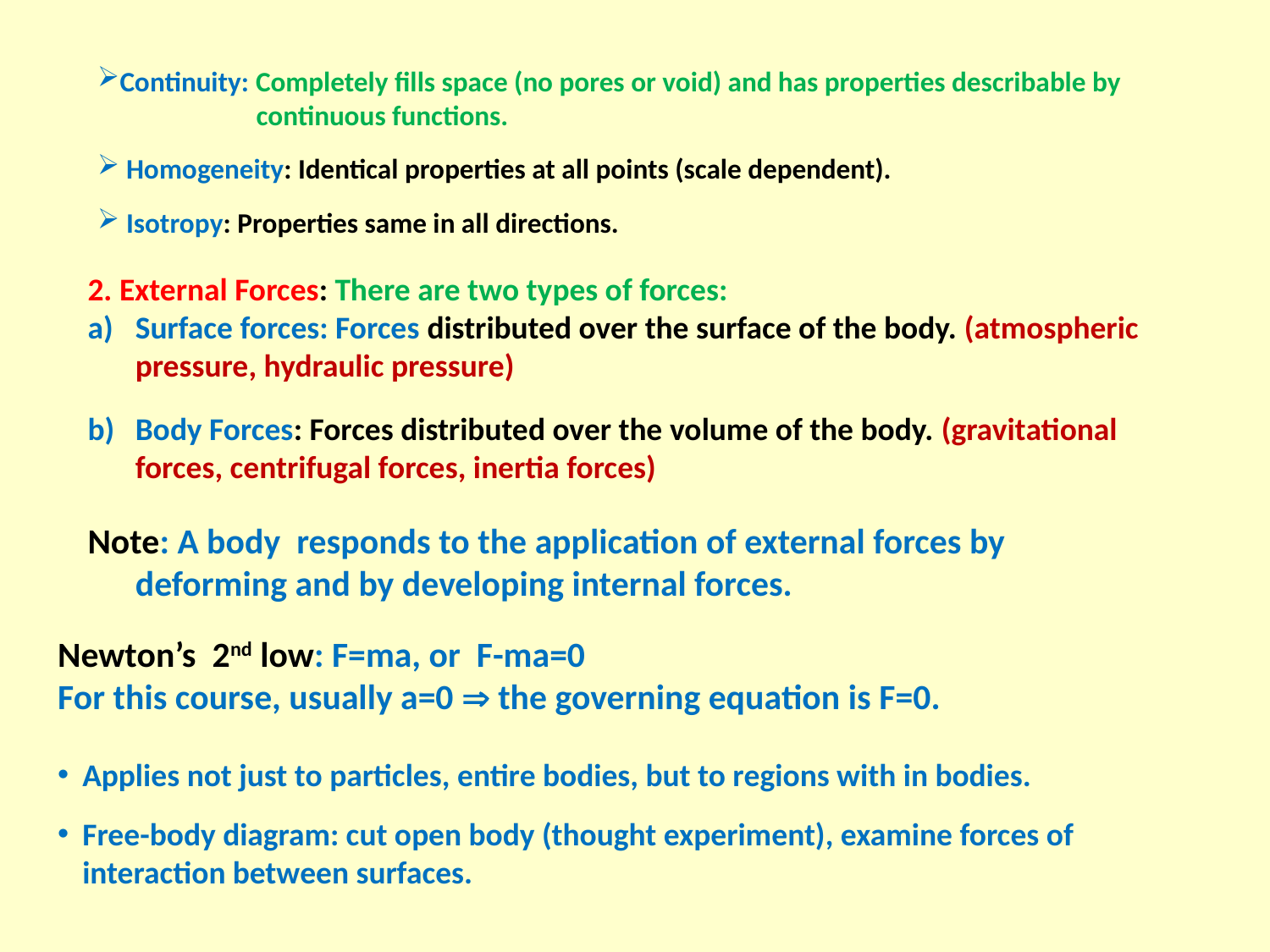

Continuity: Completely fills space (no pores or void) and has properties describable by
                         continuous functions.
 Homogeneity: Identical properties at all points (scale dependent).
 Isotropy: Properties same in all directions.
2. External Forces: There are two types of forces:
Surface forces: Forces distributed over the surface of the body. (atmospheric pressure, hydraulic pressure)

Body Forces: Forces distributed over the volume of the body. (gravitational forces, centrifugal forces, inertia forces)

Note: A body  responds to the application of external forces by deforming and by developing internal forces.
Newton’s  2nd low: F=ma, or  F-ma=0
For this course, usually a=0 ⇒ the governing equation is F=0.

Applies not just to particles, entire bodies, but to regions with in bodies.

Free-body diagram: cut open body (thought experiment), examine forces of interaction between surfaces.